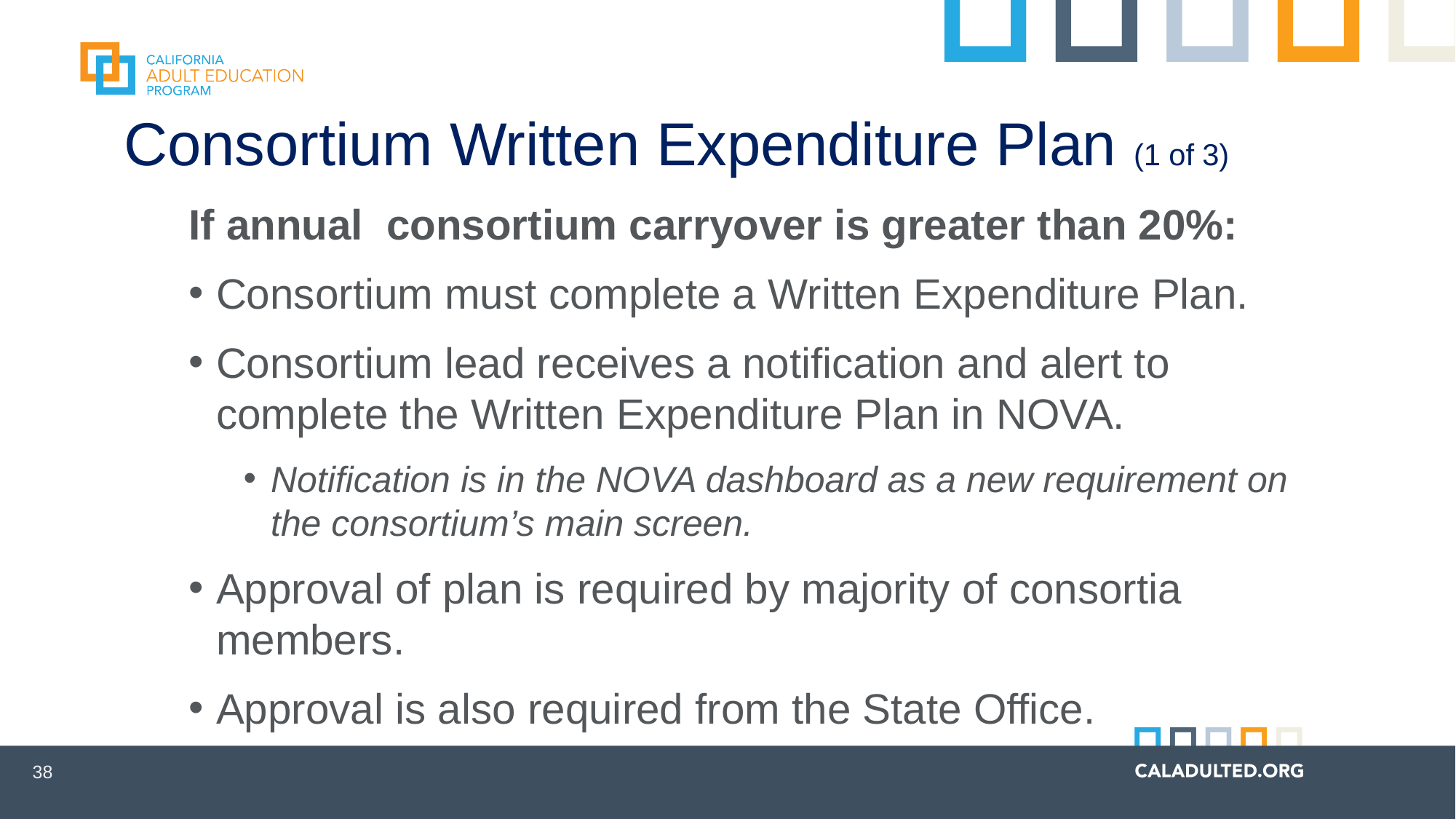

# Consortium Written Expenditure Plan (1 of 3)
If annual  consortium carryover is greater than 20%:
Consortium must complete a Written Expenditure Plan.
Consortium lead receives a notification and alert to complete the Written Expenditure Plan in NOVA.
Notification is in the NOVA dashboard as a new requirement on the consortium’s main screen.
Approval of plan is required by majority of consortia members.
Approval is also required from the State Office.
38